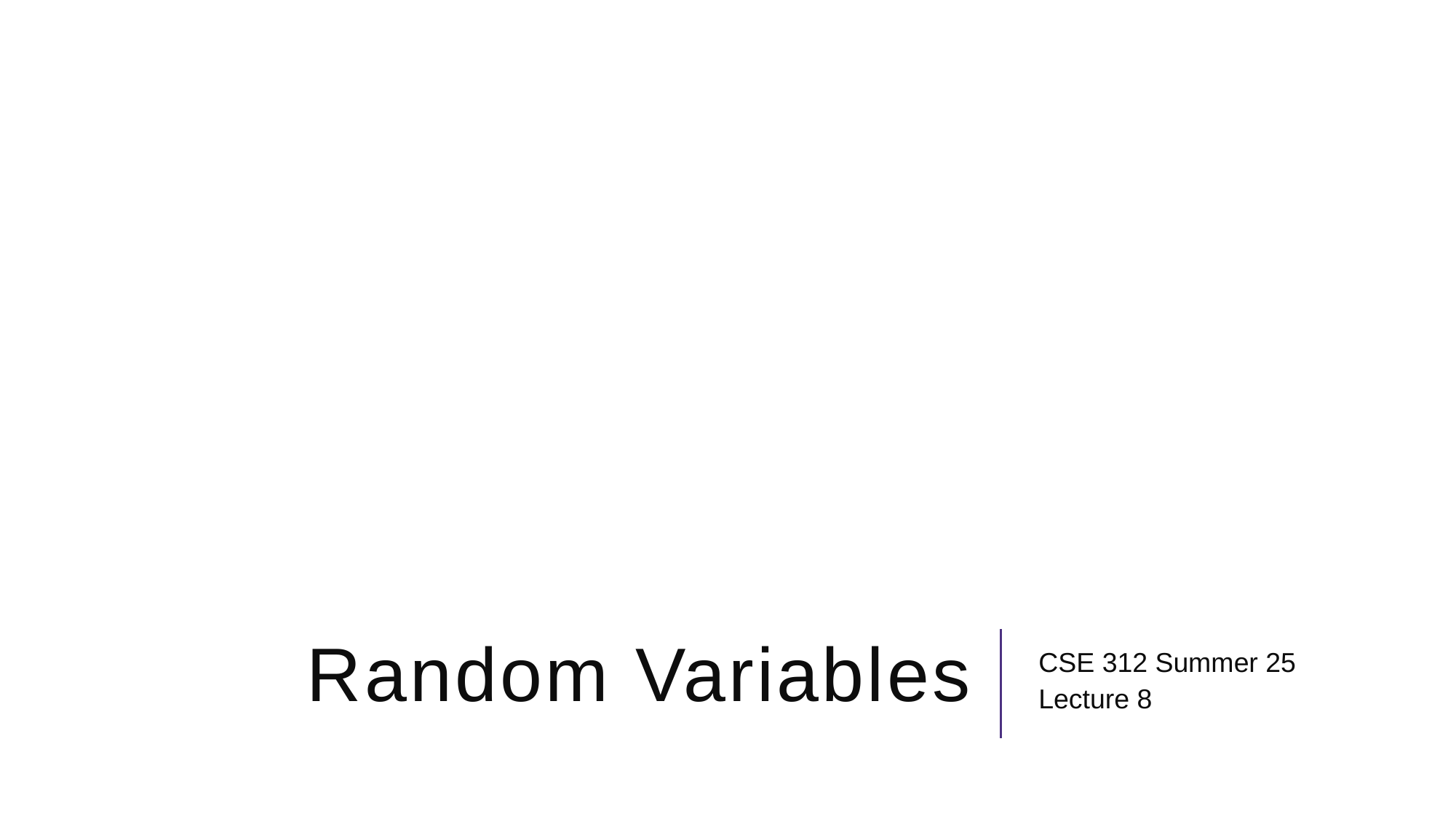

# Random Variables
CSE 312 Summer 25
Lecture 8